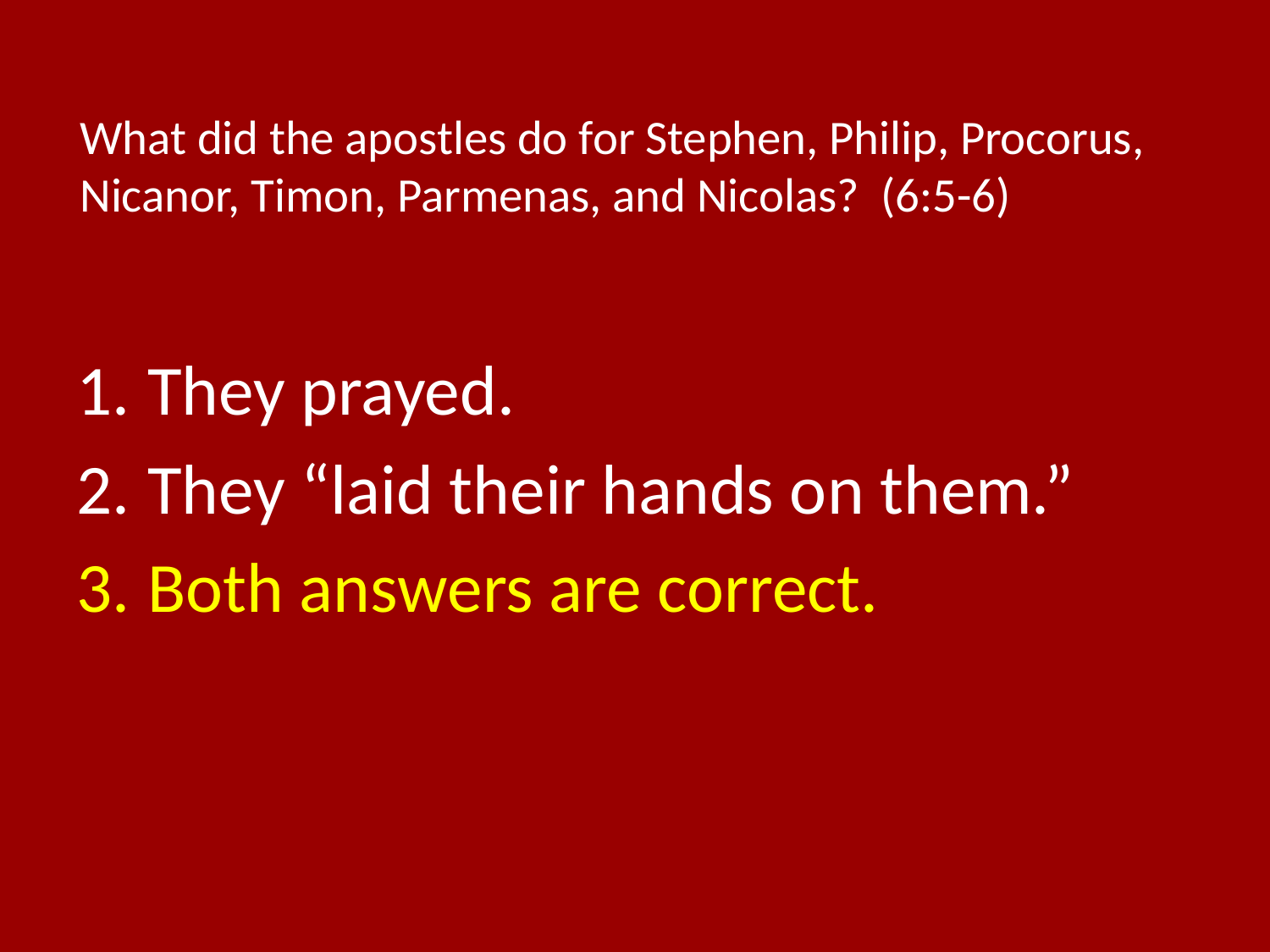

# What did the apostles do for Stephen, Philip, Procorus, Nicanor, Timon, Parmenas, and Nicolas?  (6:5-6)
They prayed.
They “laid their hands on them.”
Both answers are correct.